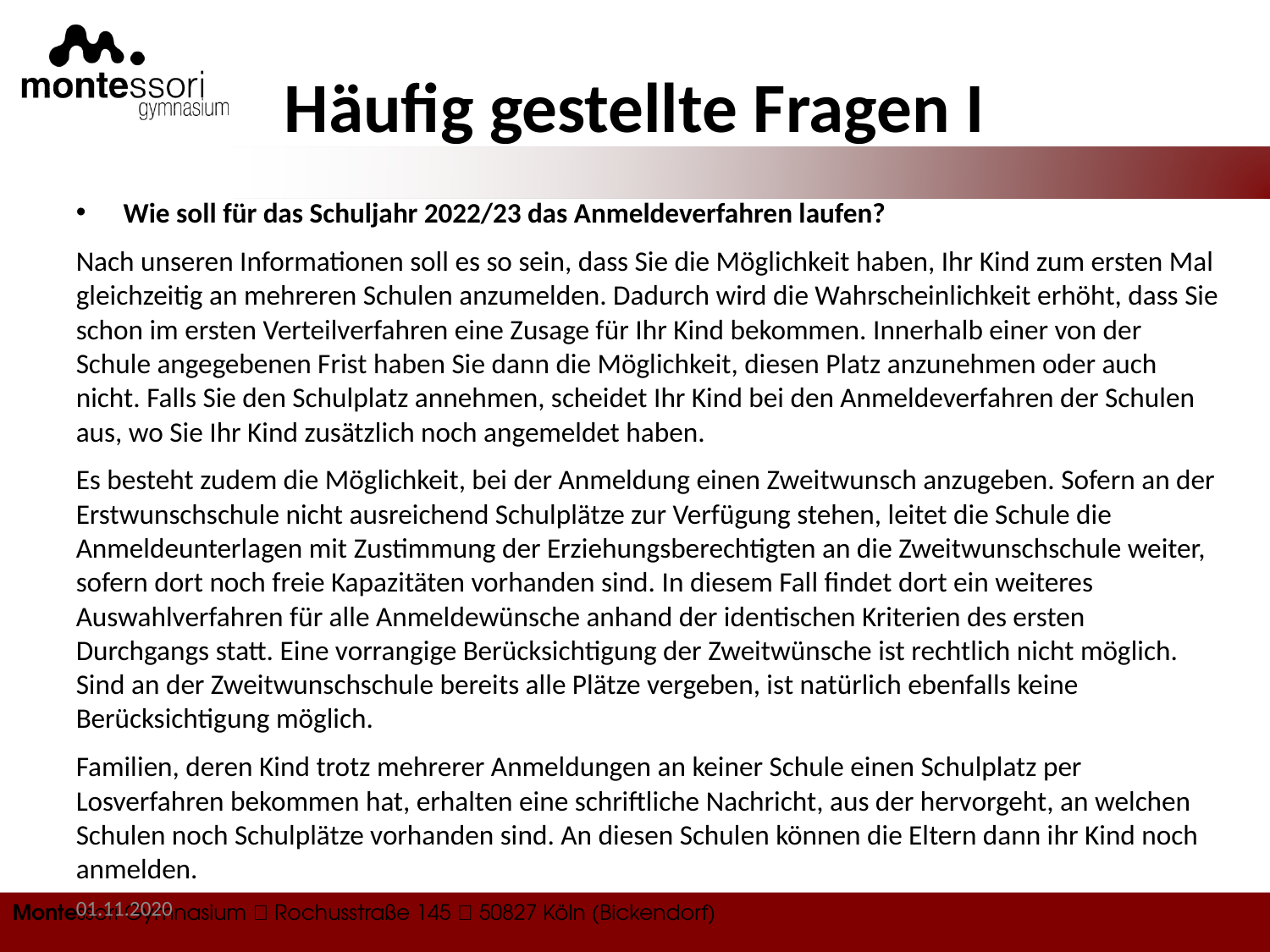

# Häufig gestellte Fragen I

Wie soll für das Schuljahr 2022/23 das Anmeldeverfahren laufen?
Nach unseren Informationen soll es so sein, dass Sie die Möglichkeit haben, Ihr Kind zum ersten Mal gleichzeitig an mehreren Schulen anzumelden. Dadurch wird die Wahrscheinlichkeit erhöht, dass Sie schon im ersten Verteilverfahren eine Zusage für Ihr Kind bekommen. Innerhalb einer von der Schule angegebenen Frist haben Sie dann die Möglichkeit, diesen Platz anzunehmen oder auch nicht. Falls Sie den Schulplatz annehmen, scheidet Ihr Kind bei den Anmeldeverfahren der Schulen aus, wo Sie Ihr Kind zusätzlich noch angemeldet haben.
Es besteht zudem die Möglichkeit, bei der Anmeldung einen Zweitwunsch anzugeben. Sofern an der Erstwunschschule nicht ausreichend Schulplätze zur Verfügung stehen, leitet die Schule die Anmeldeunterlagen mit Zustimmung der Erziehungsberechtigten an die Zweitwunschschule weiter, sofern dort noch freie Kapazitäten vorhanden sind. In diesem Fall findet dort ein weiteres Auswahlverfahren für alle Anmeldewünsche anhand der identischen Kriterien des ersten Durchgangs statt. Eine vorrangige Berücksichtigung der Zweitwünsche ist rechtlich nicht möglich. Sind an der Zweitwunschschule bereits alle Plätze vergeben, ist natürlich ebenfalls keine Berücksichtigung möglich.
Familien, deren Kind trotz mehrerer Anmeldungen an keiner Schule einen Schulplatz per Losverfahren bekommen hat, erhalten eine schriftliche Nachricht, aus der hervorgeht, an welchen Schulen noch Schulplätze vorhanden sind. An diesen Schulen können die Eltern dann ihr Kind noch anmelden.
01.11.2020